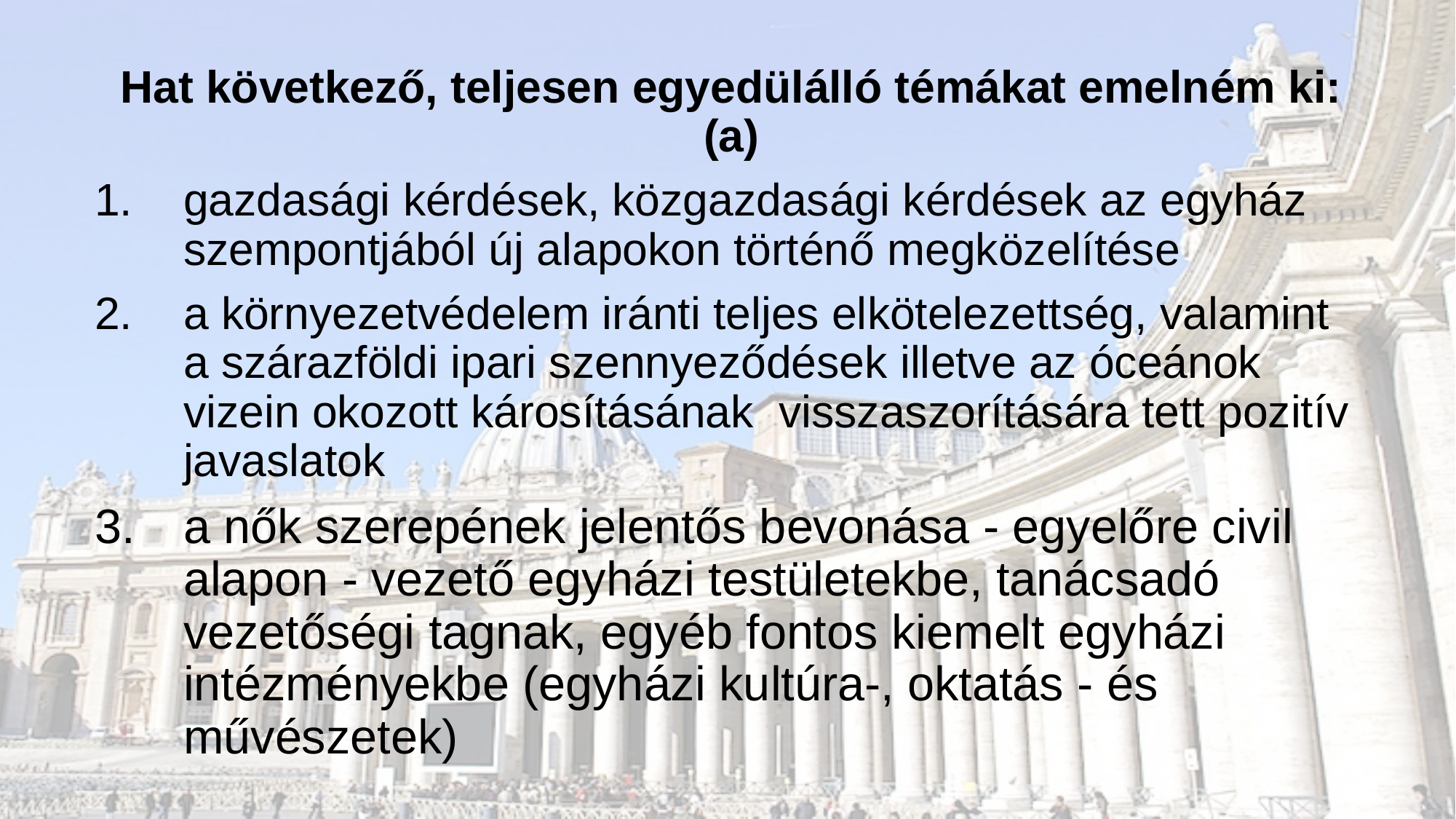

Hat következő, teljesen egyedülálló témákat emelném ki: (a)
gazdasági kérdések, közgazdasági kérdések az egyház szempontjából új alapokon történő megközelítése
a környezetvédelem iránti teljes elkötelezettség, valamint a szárazföldi ipari szennyeződések illetve az óceánok vizein okozott károsításának  visszaszorítására tett pozitív javaslatok
a nők szerepének jelentős bevonása - egyelőre civil alapon - vezető egyházi testületekbe, tanácsadó vezetőségi tagnak, egyéb fontos kiemelt egyházi intézményekbe (egyházi kultúra-, oktatás - és művészetek)